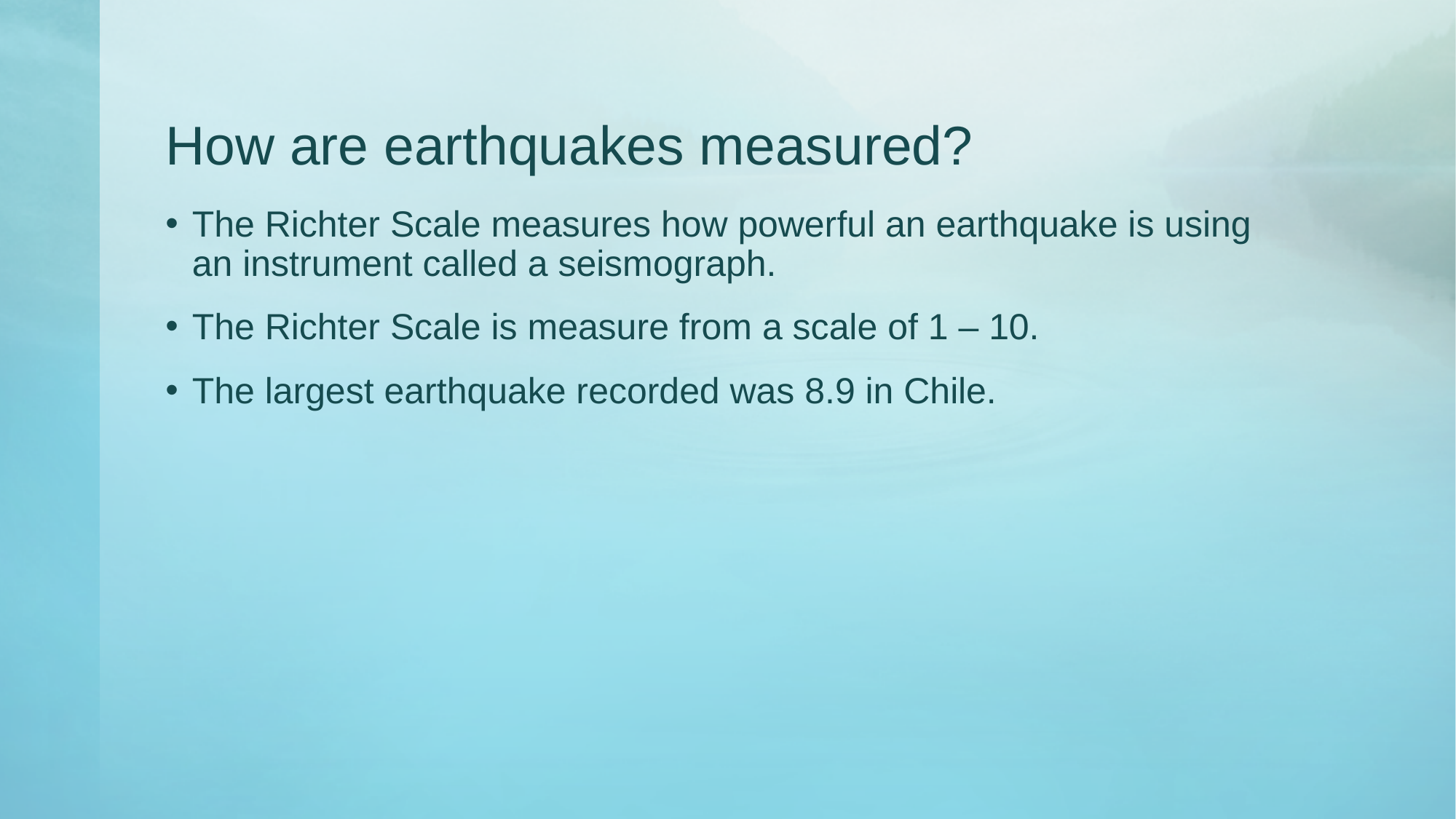

# How are earthquakes measured?
The Richter Scale measures how powerful an earthquake is using an instrument called a seismograph.
The Richter Scale is measure from a scale of 1 – 10.
The largest earthquake recorded was 8.9 in Chile.